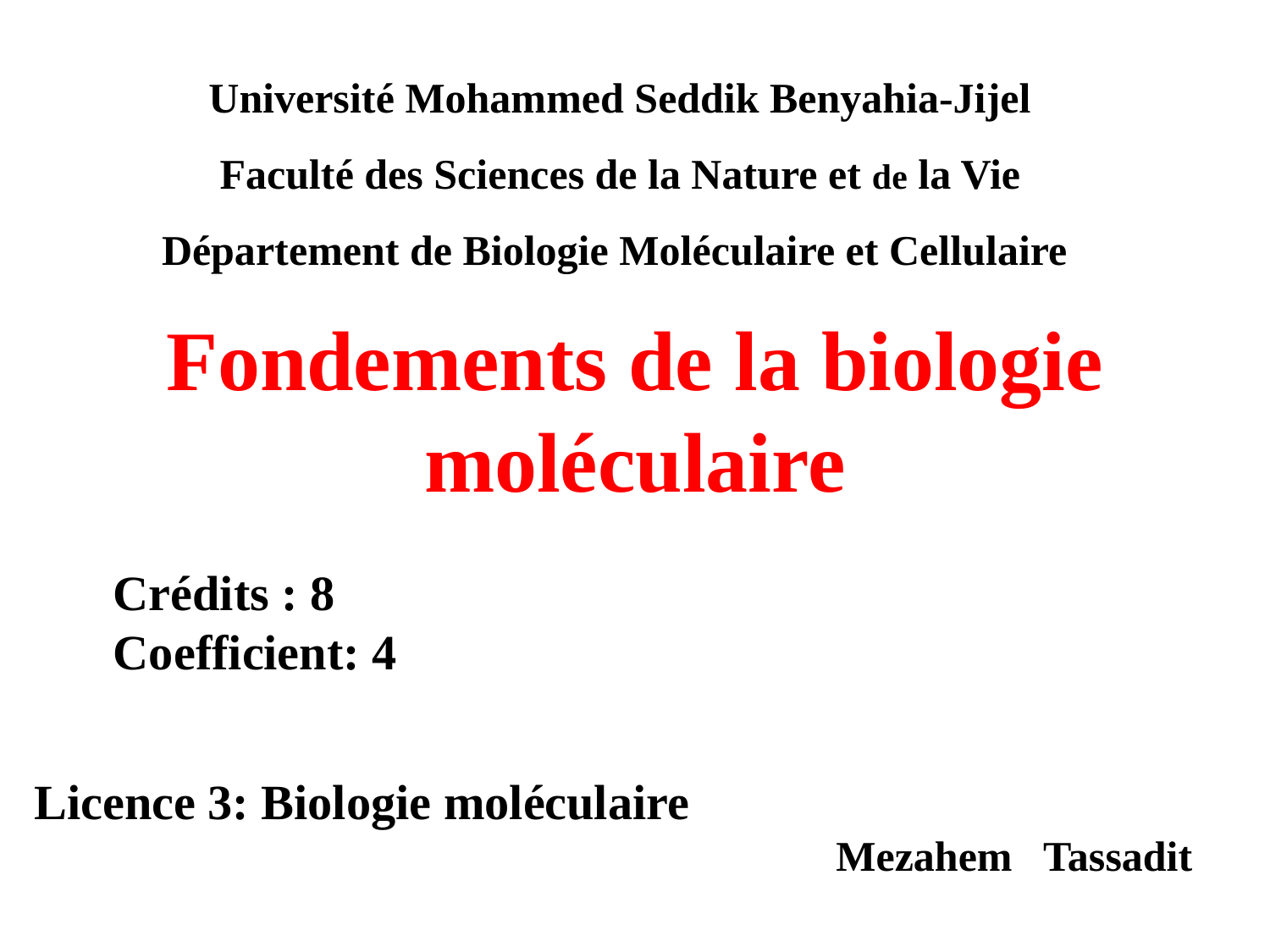

Université Mohammed Seddik Benyahia-Jijel
Faculté des Sciences de la Nature et de la Vie
Département de Biologie Moléculaire et Cellulaire
Fondements de la biologie moléculaire
Crédits : 8
Coefficient: 4
 Licence 3: Biologie moléculaire
Mezahem   Tassadit